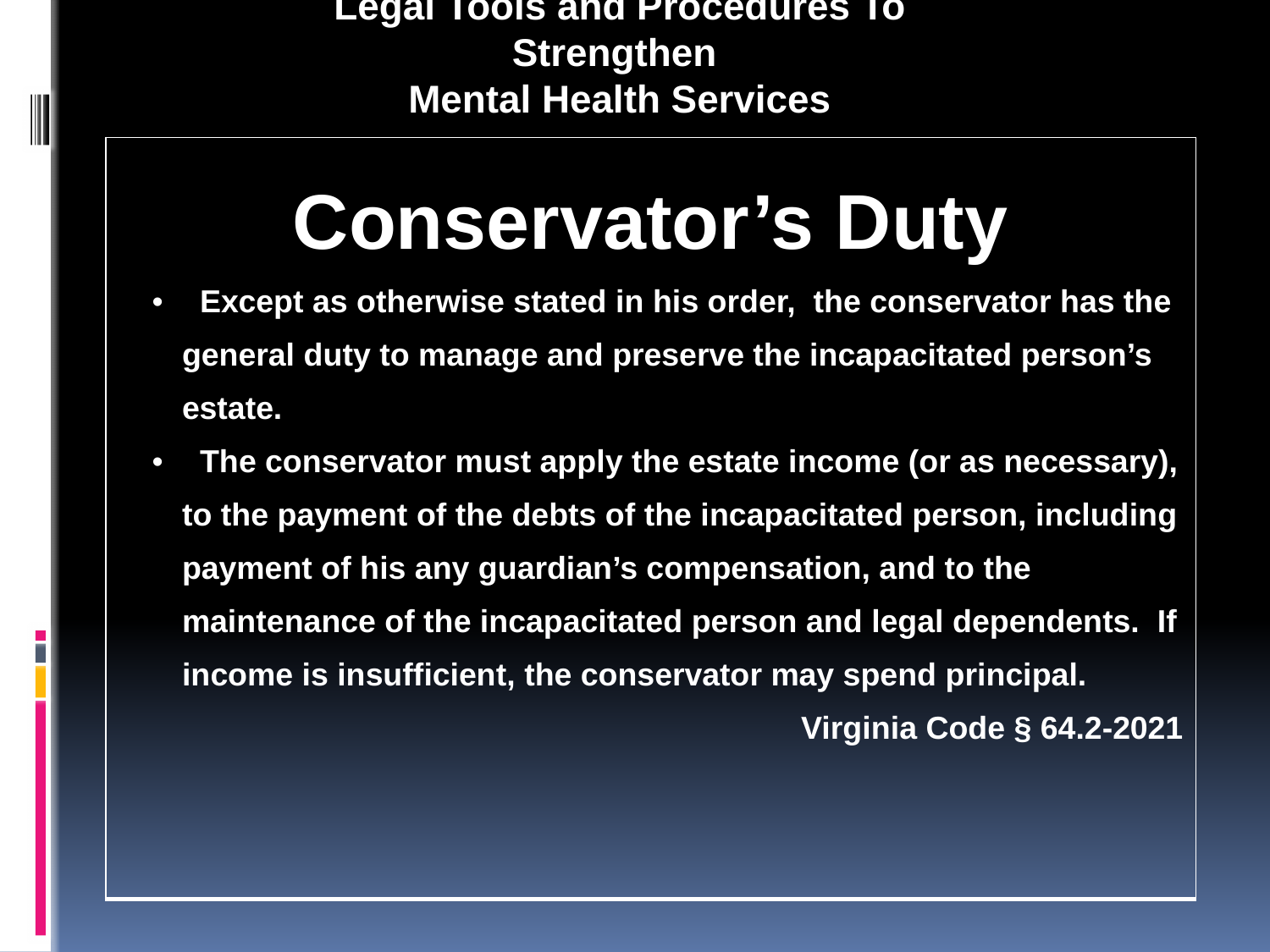

Legal Tools and Procedures To Strengthen
Mental Health Services

| Conservator’s Duty Except as otherwise stated in his order, the conservator has the general duty to manage and preserve the incapacitated person’s estate. The conservator must apply the estate income (or as necessary), to the payment of the debts of the incapacitated person, including payment of his any guardian’s compensation, and to the maintenance of the incapacitated person and legal dependents. If income is insufficient, the conservator may spend principal. Virginia Code § 64.2-2021 |
| --- |